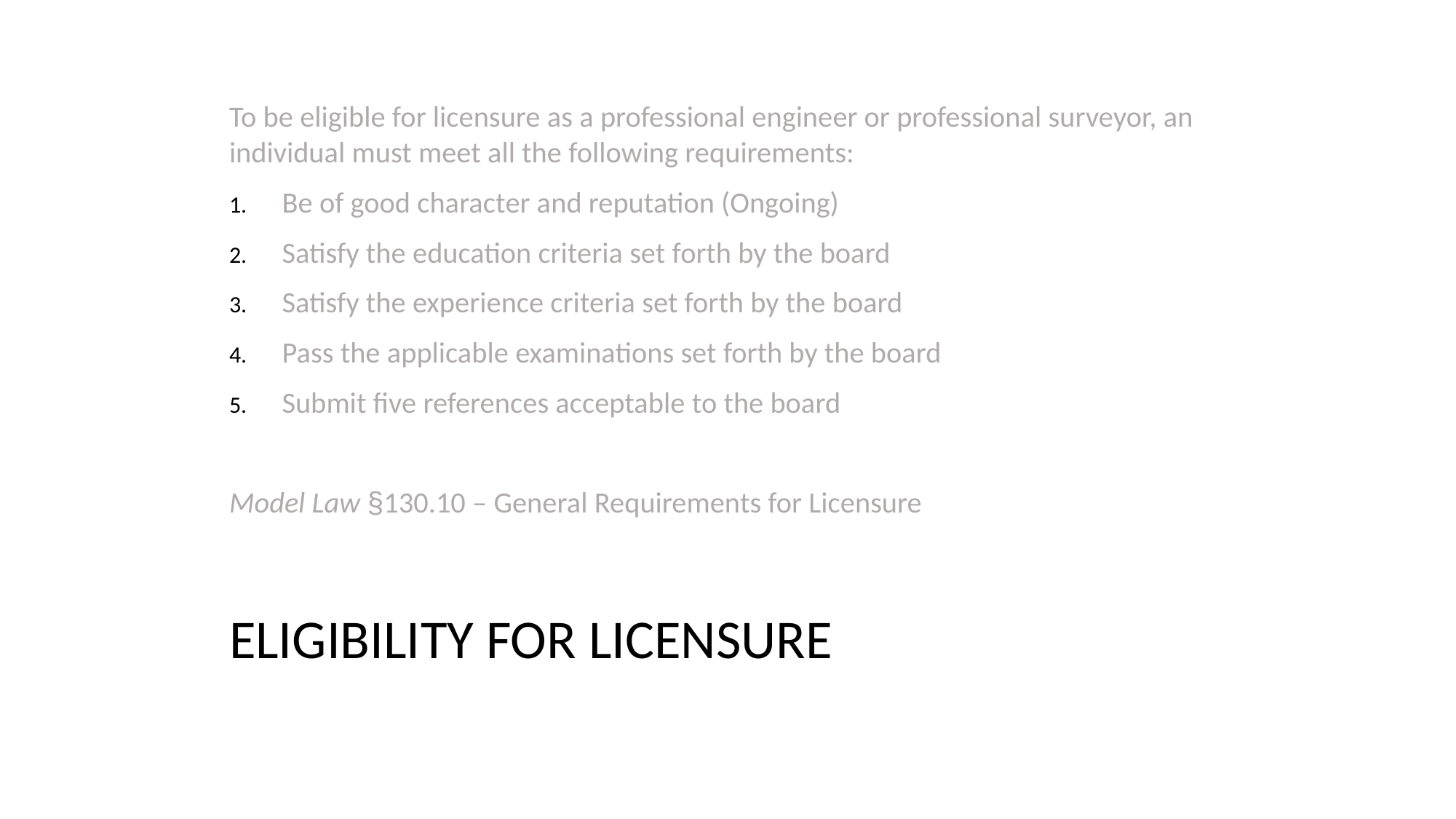

To be eligible for licensure as a professional engineer or professional surveyor, an individual must meet all the following requirements:
Be of good character and reputation (Ongoing)
Satisfy the education criteria set forth by the board
Satisfy the experience criteria set forth by the board
Pass the applicable examinations set forth by the board
Submit five references acceptable to the board

Model Law §130.10 – General Requirements for Licensure
Eligibility for Licensure